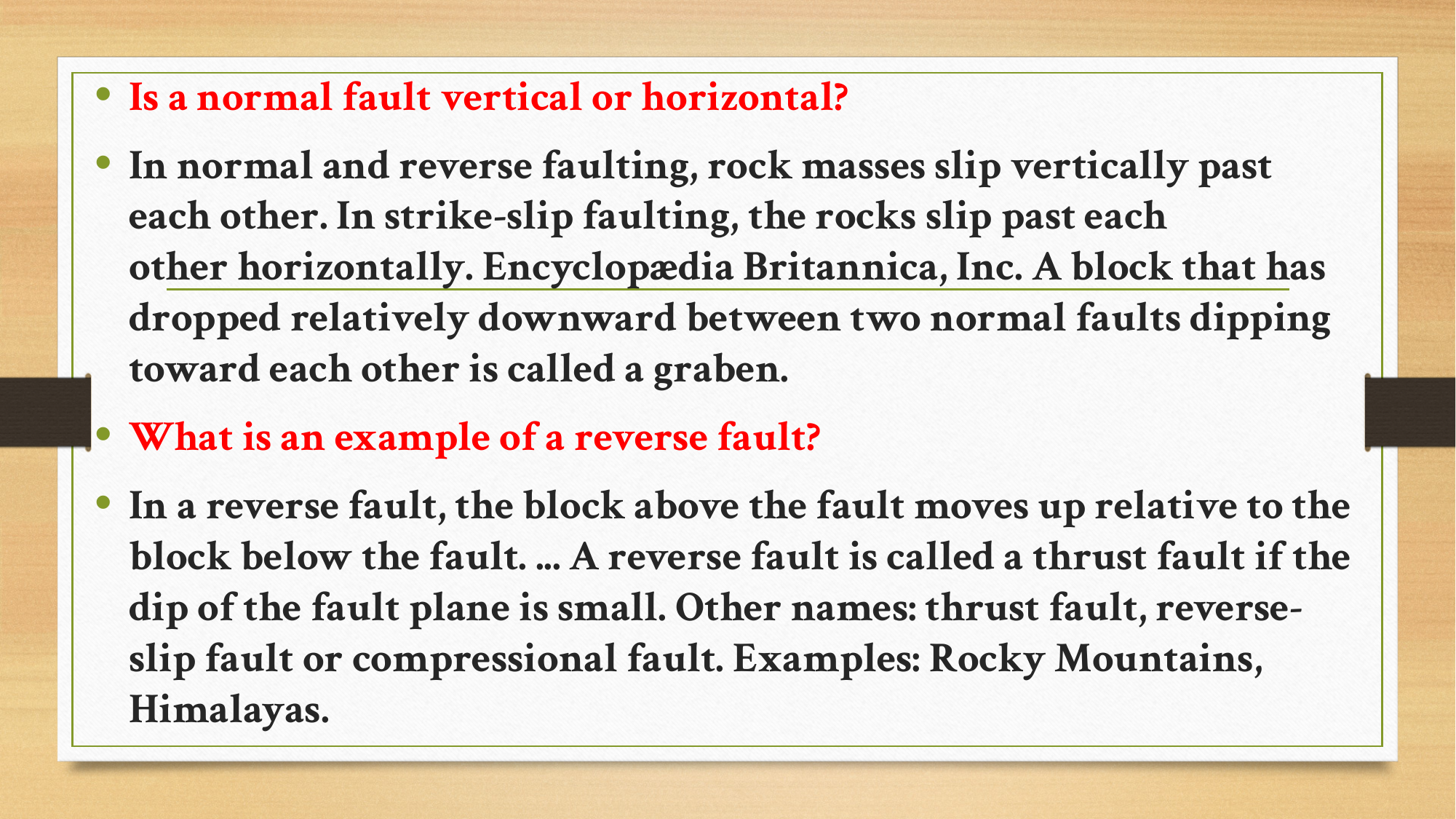

Is a normal fault vertical or horizontal?
In normal and reverse faulting, rock masses slip vertically past each other. In strike-slip faulting, the rocks slip past each other horizontally. Encyclopædia Britannica, Inc. A block that has dropped relatively downward between two normal faults dipping toward each other is called a graben.
What is an example of a reverse fault?
In a reverse fault, the block above the fault moves up relative to the block below the fault. ... A reverse fault is called a thrust fault if the dip of the fault plane is small. Other names: thrust fault, reverse-slip fault or compressional fault. Examples: Rocky Mountains, Himalayas.